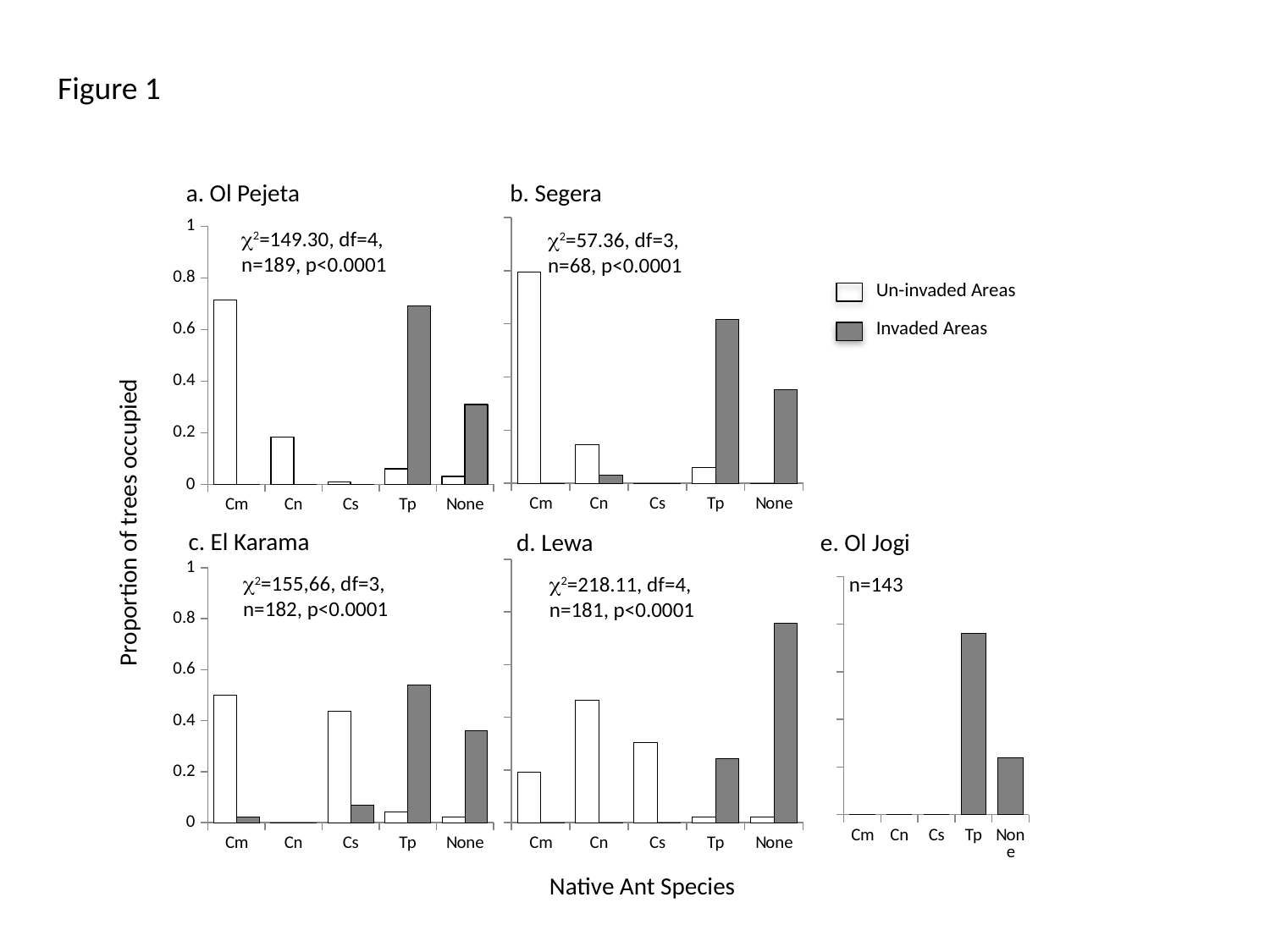

Figure 1
a. Ol Pejeta
b. Segera

### Chart

| Category | Control | Invaded  |
|---|---|---|
| Cm | 0.7143 | 0.0 |
| Cn | 0.1837 | 0.0 |
| Cs | 0.0102 | 0.0 |
| Tp | 0.0612 | 0.6905 |
| None | 0.0306 | 0.3095 |

### Chart

| Category | Control | Invaded  |
|---|---|---|
| Cm | 0.7941 | 0.0 |
| Cn | 0.1471 | 0.0294 |
| Cs | 0.0 | 0.0 |
| Tp | 0.0588 | 0.6176 |
| None | 0.0 | 0.3529 |
χ2=149.30, df=4,
n=189, p<0.0001
χ2=57.36, df=3,
n=68, p<0.0001
Un-invaded Areas

Invaded Areas

Proportion of trees occupied
c. El Karama
d. Lewa
e. Ol Jogi

### Chart

| Category | Invaded Sites |
|---|---|
| Cm | 0.0 |
| Cn | 0.0 |
| Cs | 0.0 |
| Tp | 0.76 |
| None | 0.24 |

### Chart

| Category | Control Sites | Invaded Sites |
|---|---|---|
| Cm | 0.5 | 0.0233 |
| Cn | 0.0 | 0.0 |
| Cs | 0.4375 | 0.0698 |
| Tp | 0.0417 | 0.54 |
| None | 0.0208 | 0.36 |

### Chart

| Category | Control Sites | Invaded Sites |
|---|---|---|
| Cm | 0.1919 | 0.0 |
| Cn | 0.4646 | 0.0 |
| Cs | 0.303 | 0.0 |
| Tp | 0.0202 | 0.2439 |
| None | 0.0202 | 0.7561 |
χ2=155,66, df=3,
n=182, p<0.0001
χ2=218.11, df=4,
n=181, p<0.0001
n=143
Native Ant Species